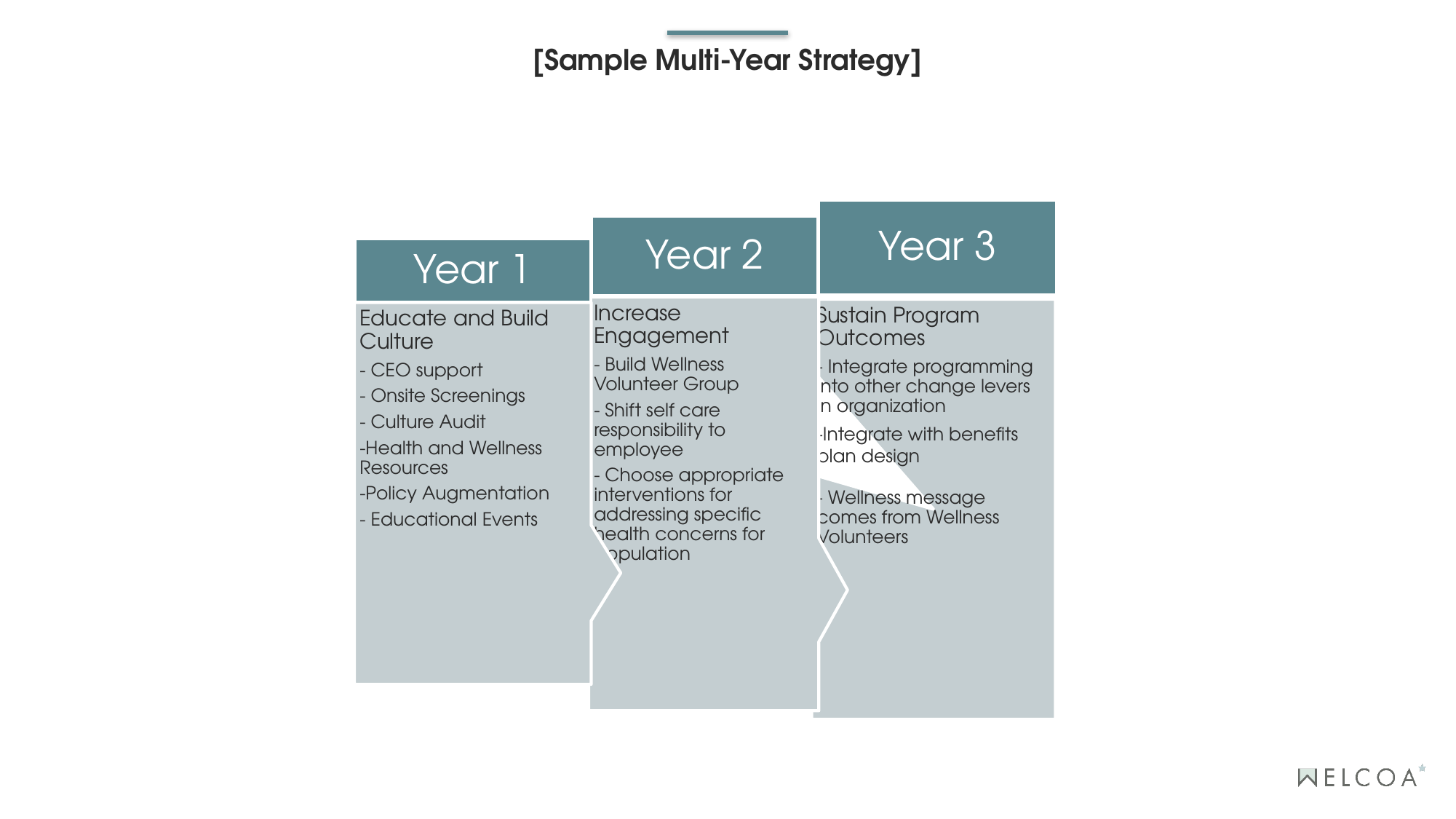

# [Sample Multi-Year Strategy]

Sustain Program Outcomes
- Integrate programming into other change levers in organization
-Integrate with benefits plan design

- Wellness message comes from Wellness Volunteers

Year 3
Increase Engagement
- Build Wellness Volunteer Group
- Shift self care responsibility to employee
- Choose appropriate interventions for addressing specific health concerns for population
Year 2
Educate and Build Culture
- CEO support
- Onsite Screenings
- Culture Audit
-Health and Wellness Resources
-Policy Augmentation
- Educational Events

Year 1